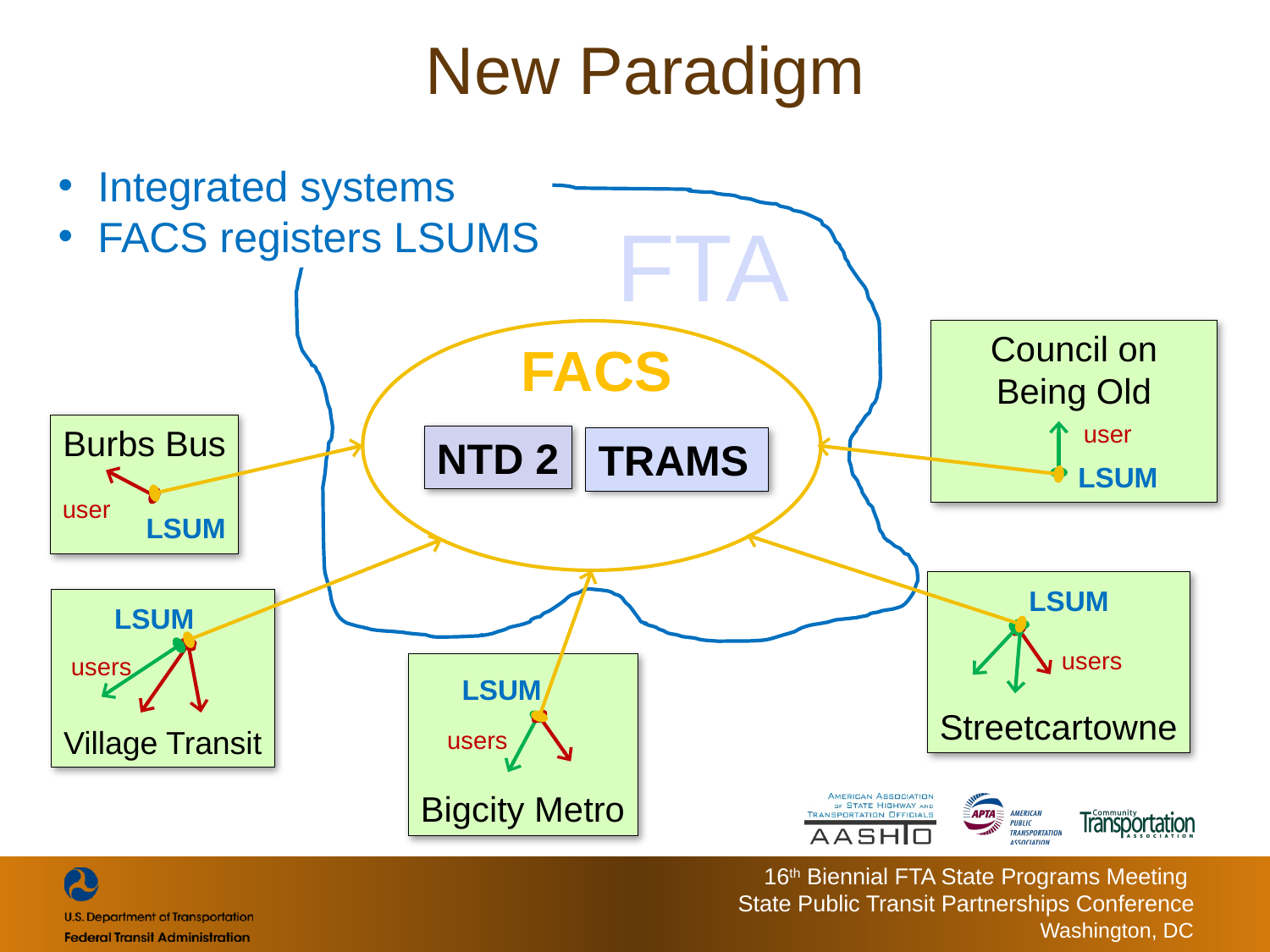

# New Paradigm
Integrated systems
FACS registers LSUMS

Council on Being Old

FACS
user
Burbs Bus

NTD 2
TRAMS
LSUM
user
LSUM

Streetcartowne
LSUM

Village Transit
LSUM
users
users

Bigcity Metro
LSUM
users
FTA